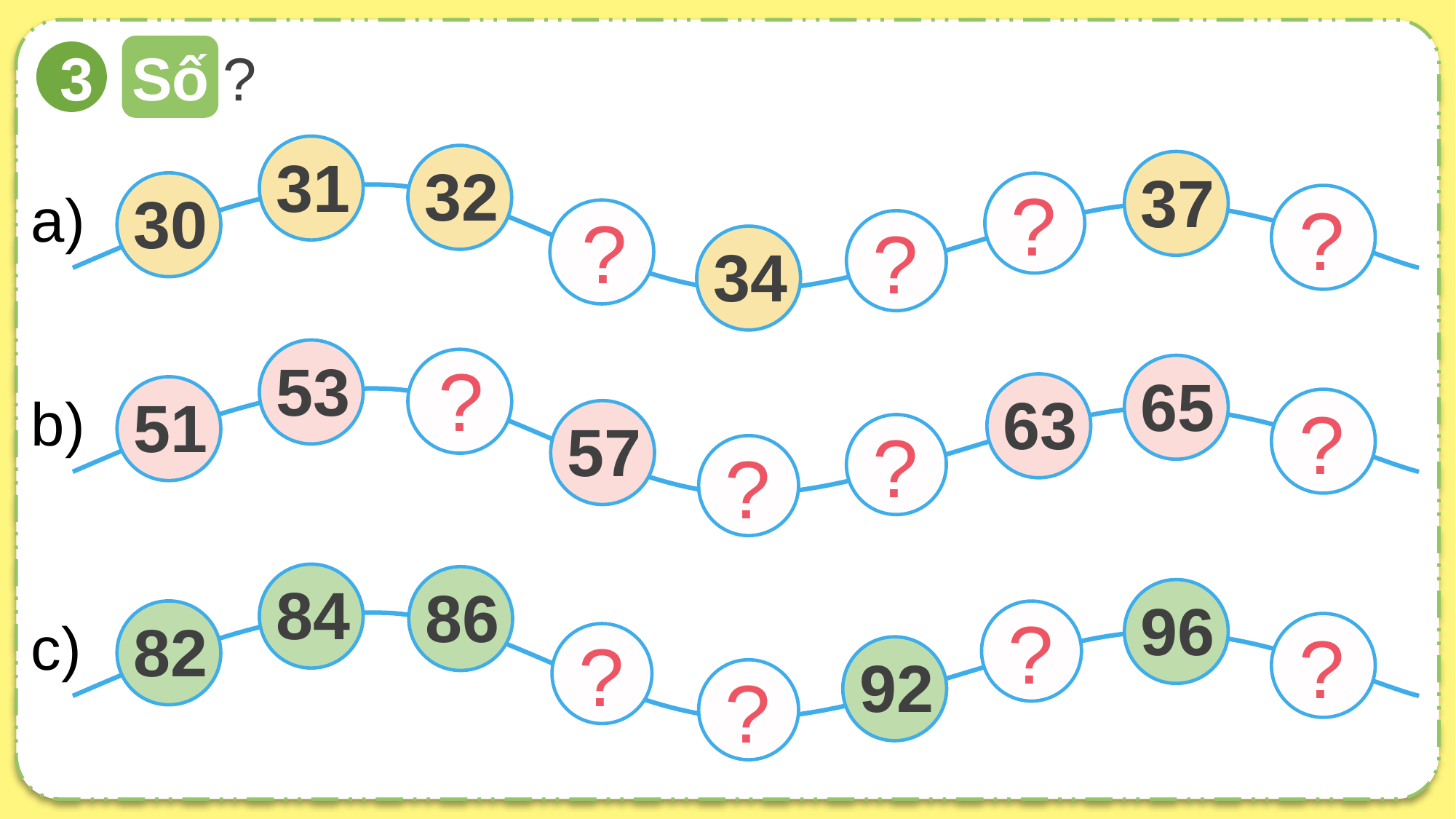

Số
?

3

31

32

37

30

?
a)

?

?

?

34

53

57

?

65

63

51
b)

?

?

?

84
86

96

92

82

?

?

?
c)

?